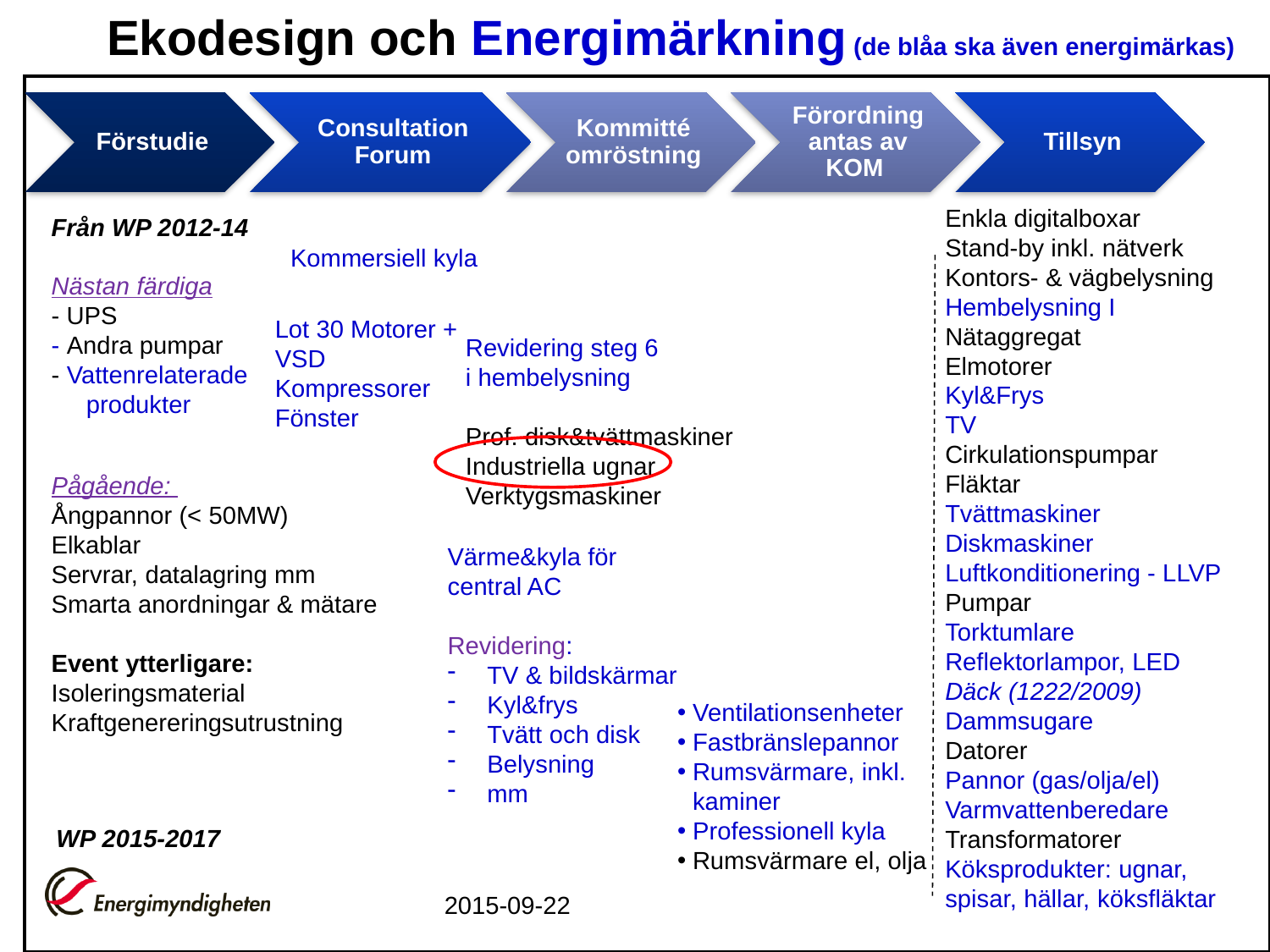

Ekodesign och Energimärkning (de blåa ska även energimärkas)
Förstudie
Consultation Forum
Kommitté omröstning
Förordning antas av KOM
Tillsyn

Enkla digitalboxar
Stand-by inkl. nätverk
Kontors- & vägbelysning
Hembelysning I
Nätaggregat
Elmotorer
Kyl&Frys
TV
Cirkulationspumpar
Fläktar
Tvättmaskiner
Diskmaskiner
Luftkonditionering - LLVP
Pumpar
Torktumlare
Reflektorlampor, LED
Däck (1222/2009)
Dammsugare
Datorer
Pannor (gas/olja/el)
Varmvattenberedare
Transformatorer
Köksprodukter: ugnar, spisar, hällar, köksfläktar

Från WP 2012-14

Nästan färdiga
- UPS
- Andra pumpar
- Vattenrelaterade       produkter

Kommersiell kyla

Lot 30 Motorer + VSD
Kompressorer
Fönster
Revidering steg 6
i hembelysning

Prof. disk&tvättmaskiner
Industriella ugnar
Verktygsmaskiner

Pågående:
Ångpannor (< 50MW)
Elkablar
Servrar, datalagring mm
Smarta anordningar & mätare

Event ytterligare:
Isoleringsmaterial
Kraftgenereringsutrustning
Värme&kyla för central AC

Revidering:
TV & bildskärmar
Kyl&frys
Tvätt och disk
Belysning
mm
Ventilationsenheter
Fastbränslepannor
Rumsvärmare, inkl. kaminer
Professionell kyla
Rumsvärmare el, olja
WP 2015-2017
2015-09-22